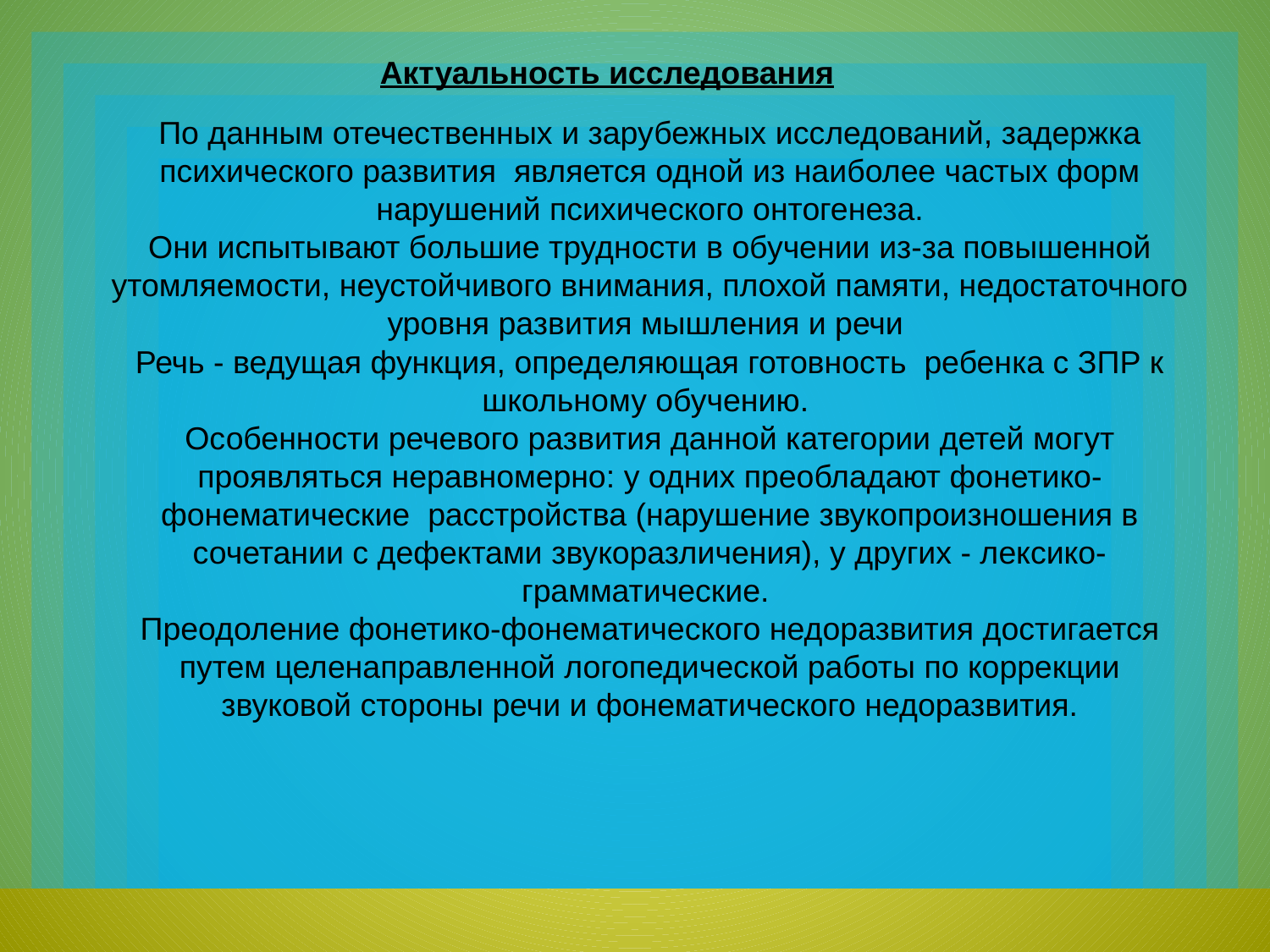

Актуальность исследования
По данным отечественных и зарубежных исследований, задержка психического развития  является одной из наиболее частых форм нарушений психического онтогенеза.
Они испытывают большие трудности в обучении из-за повышенной утомляемости, неустойчивого внимания, плохой памяти, недостаточного уровня развития мышления и речи

Речь - ведущая функция, определяющая готовность  ребенка с ЗПР к школьному обучению.
Особенности речевого развития данной категории детей могут проявляться неравномерно: у одних преобладают фонетико-фонематические  расстройства (нарушение звукопроизношения в сочетании с дефектами звукоразличения), у других - лексико-грамматические.
Преодоление фонетико-фонематического недоразвития достигается путем целенаправленной логопедической работы по коррекции звуковой стороны речи и фонематического недоразвития.